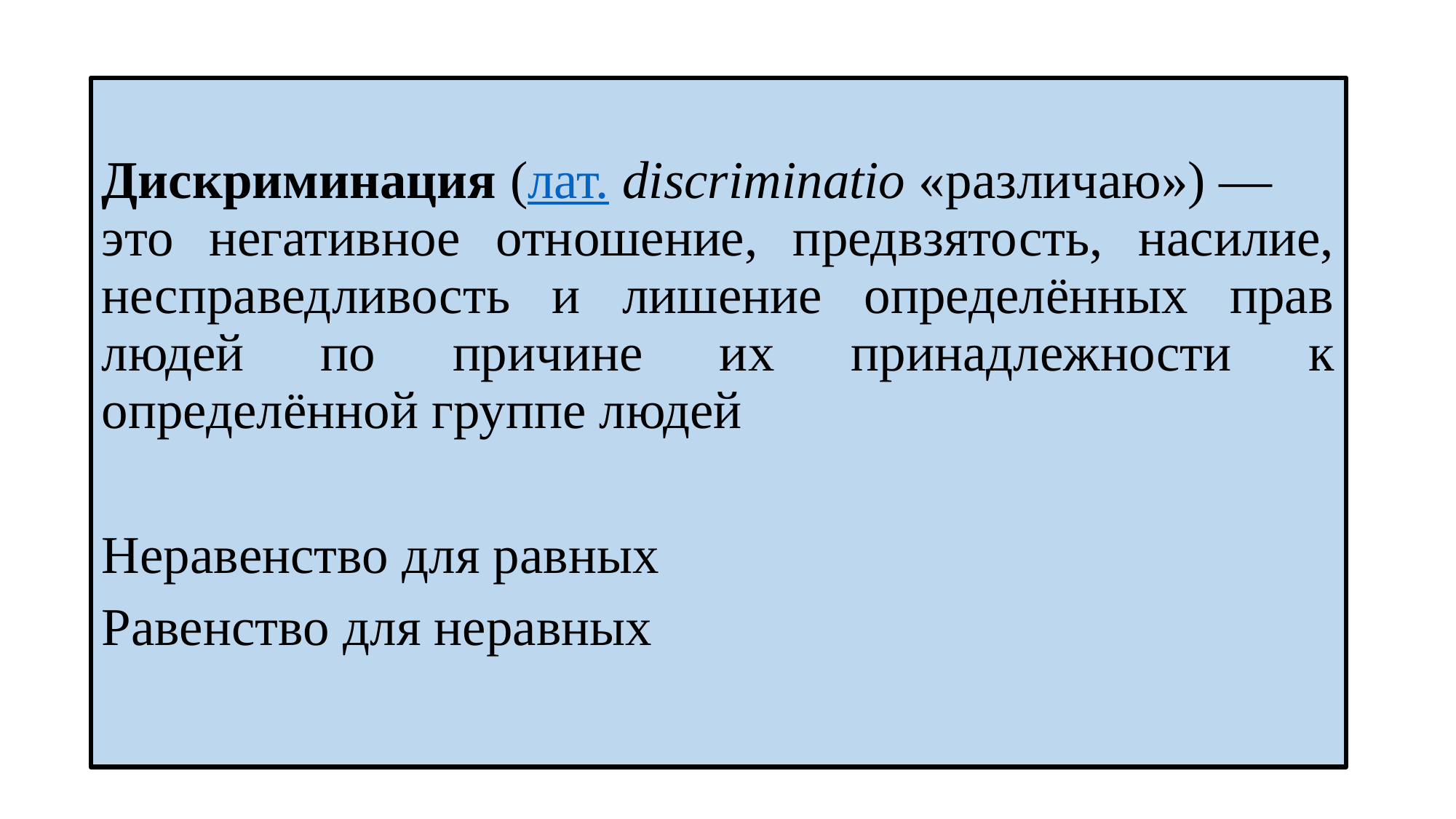

#

Дискриминация (лат. discriminatio «различаю») — это негативное отношение, предвзятость, насилие, несправедливость и лишение определённых прав людей по причине их принадлежности к определённой группе людей

Неравенство для равных
Равенство для неравных